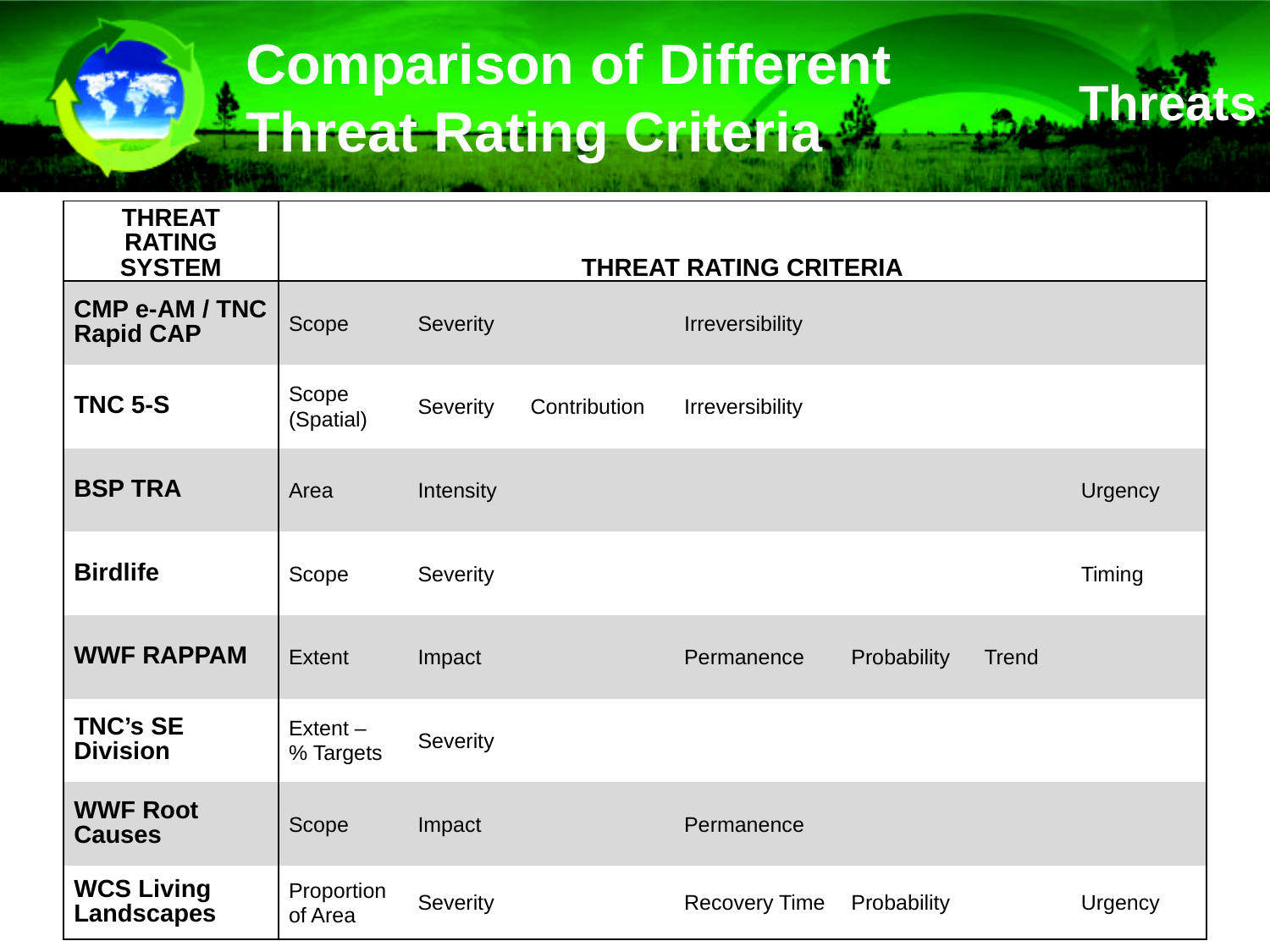

# Comparison of Different Threat Rating Criteria
Threats

| THREAT RATING SYSTEM | THREAT RATING CRITERIA |  |  |  |  |  |  |
| --- | --- | --- | --- | --- | --- | --- | --- |
| CMP e-AM / TNC Rapid CAP | Scope | Severity |  | Irreversibility |  |  |  |
| TNC 5-S | Scope (Spatial) | Severity | Contribution | Irreversibility |  |  |  |
| BSP TRA | Area | Intensity |  |  |  |  | Urgency |
| Birdlife | Scope | Severity |  |  |  |  | Timing |
| WWF RAPPAM | Extent | Impact |  | Permanence | Probability | Trend |  |
| TNC’s SE Division | Extent – % Targets | Severity |  |  |  |  |  |
| WWF Root Causes | Scope | Impact |  | Permanence |  |  |  |
| WCS Living Landscapes | Proportion of Area | Severity |  | Recovery Time | Probability |  | Urgency |